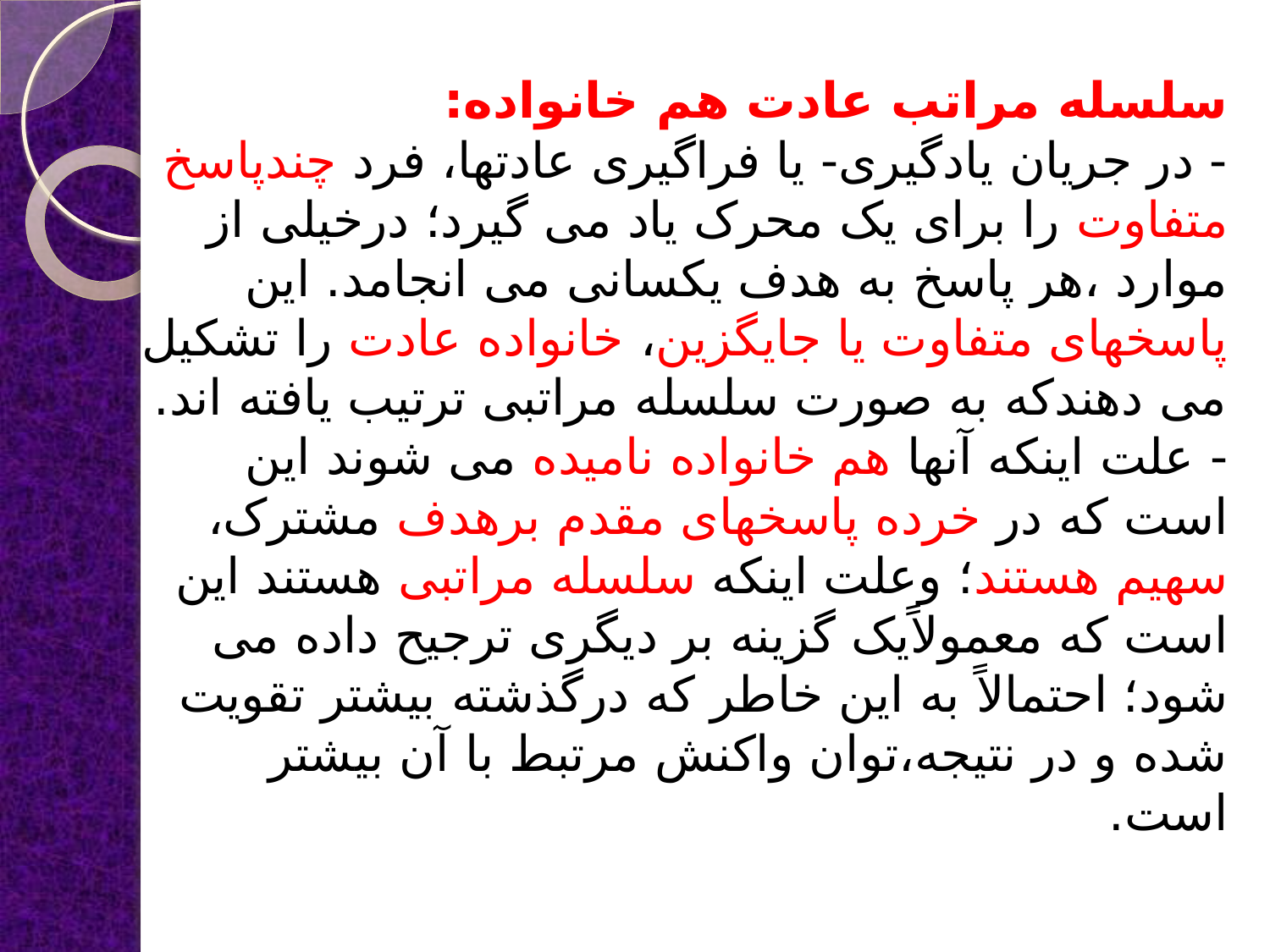

# سلسله مراتب عادت هم خانواده: - در جریان یادگیری- یا فراگیری عادتها، فرد چندپاسخ متفاوت را برای یک محرک یاد می گیرد؛ درخیلی از موارد ،هر پاسخ به هدف یکسانی می انجامد. این پاسخهای متفاوت یا جایگزین، خانواده عادت را تشکیل می دهندکه به صورت سلسله مراتبی ترتیب یافته اند. - علت اینکه آنها هم خانواده نامیده می شوند این است که در خرده پاسخهای مقدم برهدف مشترک، سهیم هستند؛ وعلت اینکه سلسله مراتبی هستند این است که معمولاًیک گزینه بر دیگری ترجیح داده می شود؛ احتمالاً به این خاطر که درگذشته بیشتر تقویت شده و در نتیجه،توان واکنش مرتبط با آن بیشتر است.